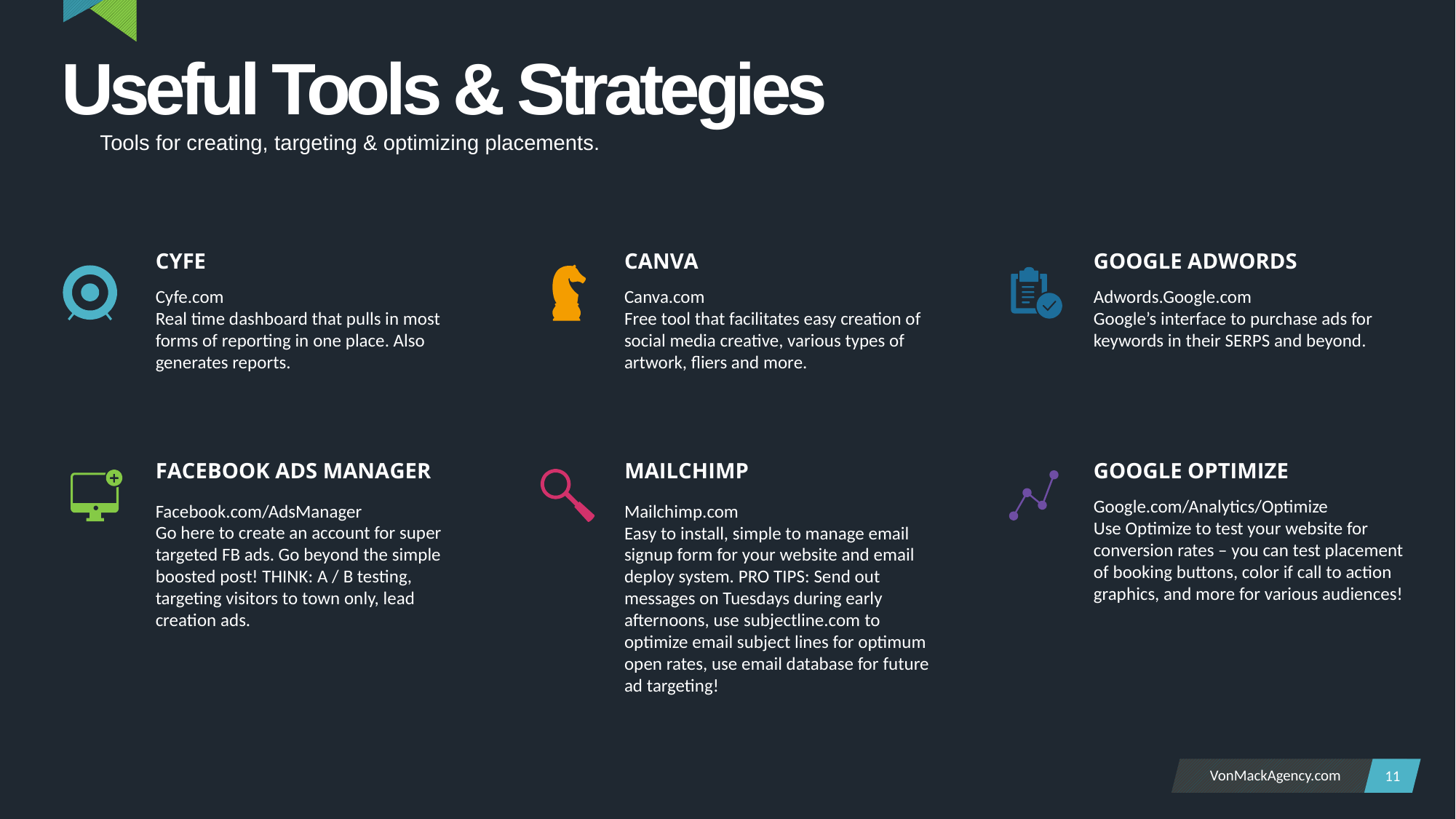

Useful Tools & Strategies
Tools for creating, targeting & optimizing placements.
CYFE
CANVA
GOOGLE ADWORDS

Cyfe.com
Real time dashboard that pulls in most forms of reporting in one place. Also generates reports.
Canva.com
Free tool that facilitates easy creation of social media creative, various types of artwork, fliers and more.
Adwords.Google.com
Google’s interface to purchase ads for keywords in their SERPS and beyond.
FACEBOOK ADS MANAGER
MAILCHIMP
GOOGLE OPTIMIZE

Google.com/Analytics/Optimize
Use Optimize to test your website for conversion rates – you can test placement of booking buttons, color if call to action graphics, and more for various audiences!
Facebook.com/AdsManager
Go here to create an account for super targeted FB ads. Go beyond the simple boosted post! THINK: A / B testing, targeting visitors to town only, lead creation ads.
Mailchimp.com
Easy to install, simple to manage email signup form for your website and email deploy system. PRO TIPS: Send out messages on Tuesdays during early afternoons, use subjectline.com to optimize email subject lines for optimum open rates, use email database for future ad targeting!
11